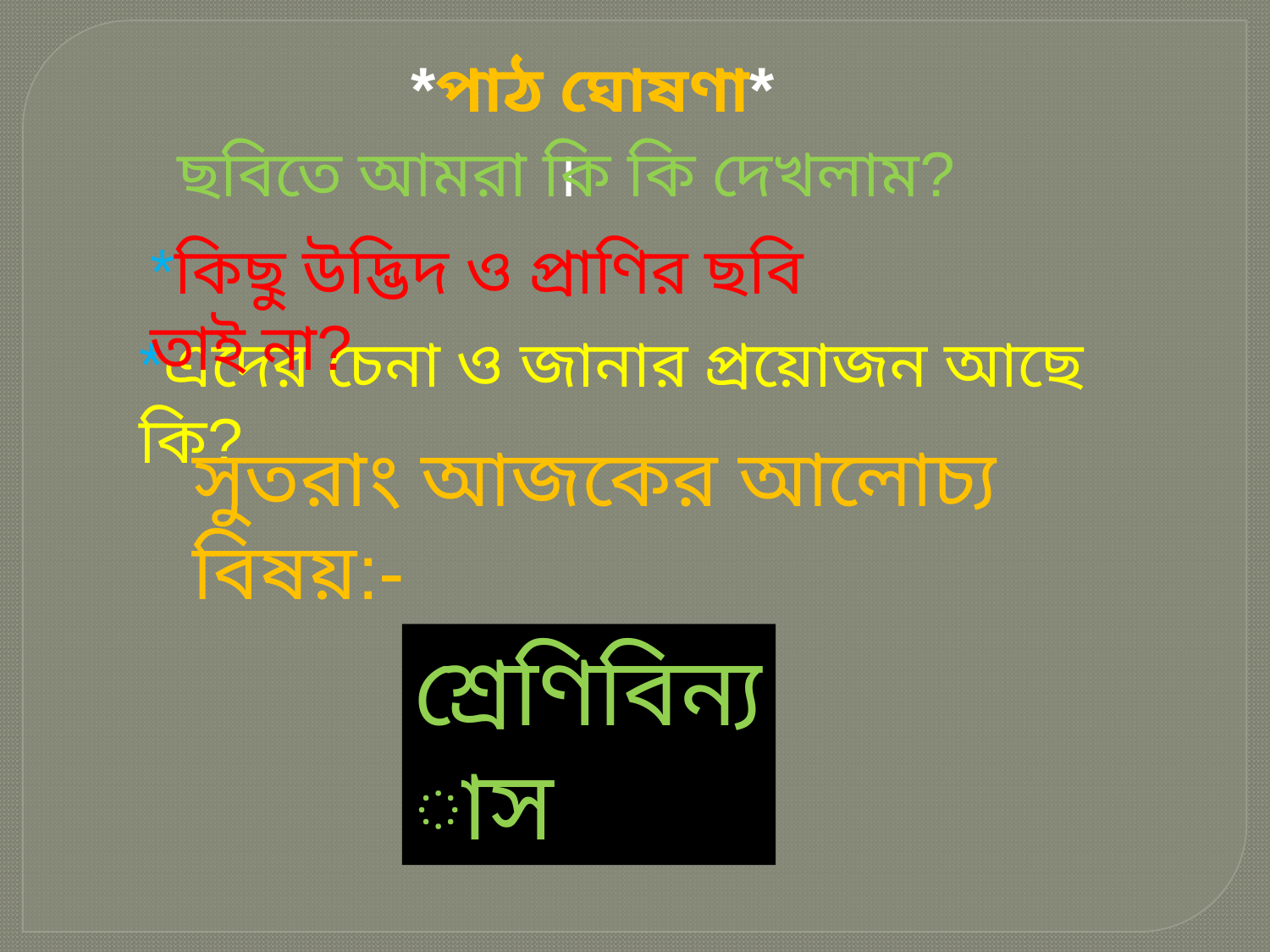

*পাঠ ঘোষণা*

 ছবিতে আমরা কি কি দেখলাম?
।

*কিছু উদ্ভিদ ও প্রাণির ছবি তাই না?
*এদের চেনা ও জানার প্রয়োজন আছে কি?
সুতরাং আজকের আলোচ্য বিষয়:-
শ্রেণিবিন্যাস